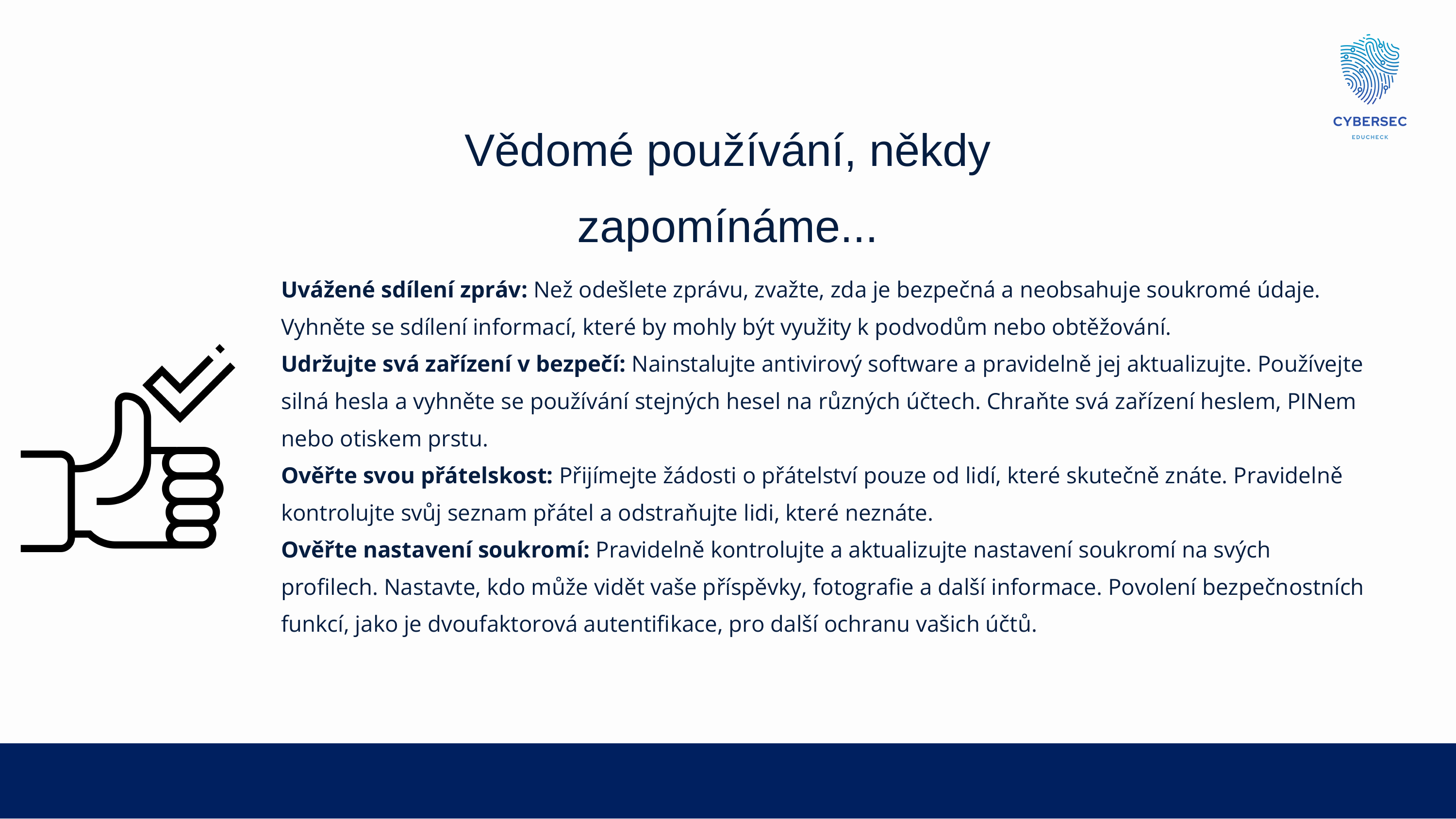

Vědomé používání, někdy zapomínáme...
Uvážené sdílení zpráv: Než odešlete zprávu, zvažte, zda je bezpečná a neobsahuje soukromé údaje. Vyhněte se sdílení informací, které by mohly být využity k podvodům nebo obtěžování.
Udržujte svá zařízení v bezpečí: Nainstalujte antivirový software a pravidelně jej aktualizujte. Používejte silná hesla a vyhněte se používání stejných hesel na různých účtech. Chraňte svá zařízení heslem, PINem nebo otiskem prstu.
Ověřte svou přátelskost: Přijímejte žádosti o přátelství pouze od lidí, které skutečně znáte. Pravidelně kontrolujte svůj seznam přátel a odstraňujte lidi, které neznáte.
Ověřte nastavení soukromí: Pravidelně kontrolujte a aktualizujte nastavení soukromí na svých profilech. Nastavte, kdo může vidět vaše příspěvky, fotografie a další informace. Povolení bezpečnostních funkcí, jako je dvoufaktorová autentifikace, pro další ochranu vašich účtů.